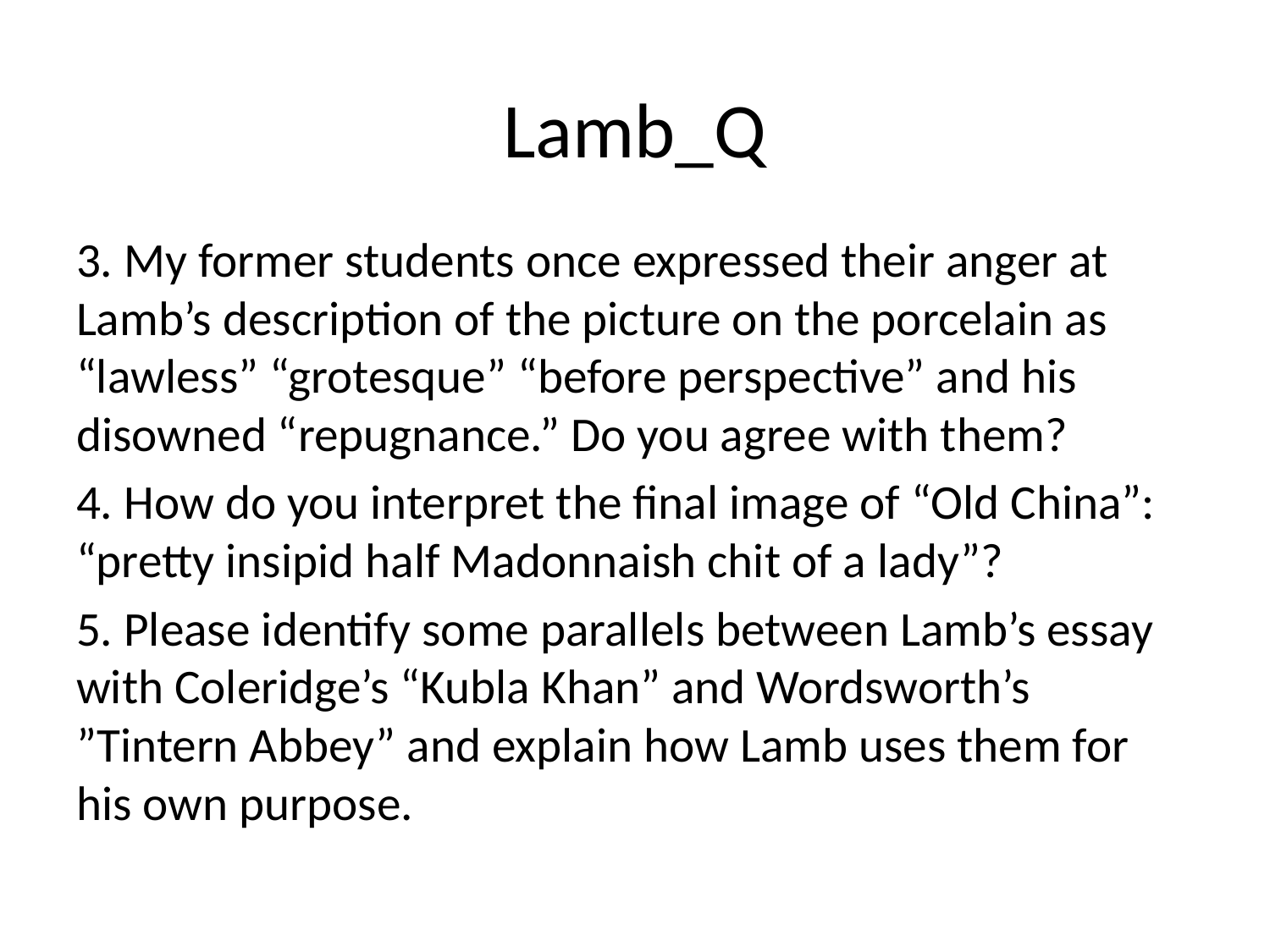

# Lamb_Q
3. My former students once expressed their anger at Lamb’s description of the picture on the porcelain as “lawless” “grotesque” “before perspective” and his disowned “repugnance.” Do you agree with them?
4. How do you interpret the final image of “Old China”: “pretty insipid half Madonnaish chit of a lady”?
5. Please identify some parallels between Lamb’s essay with Coleridge’s “Kubla Khan” and Wordsworth’s ”Tintern Abbey” and explain how Lamb uses them for his own purpose.